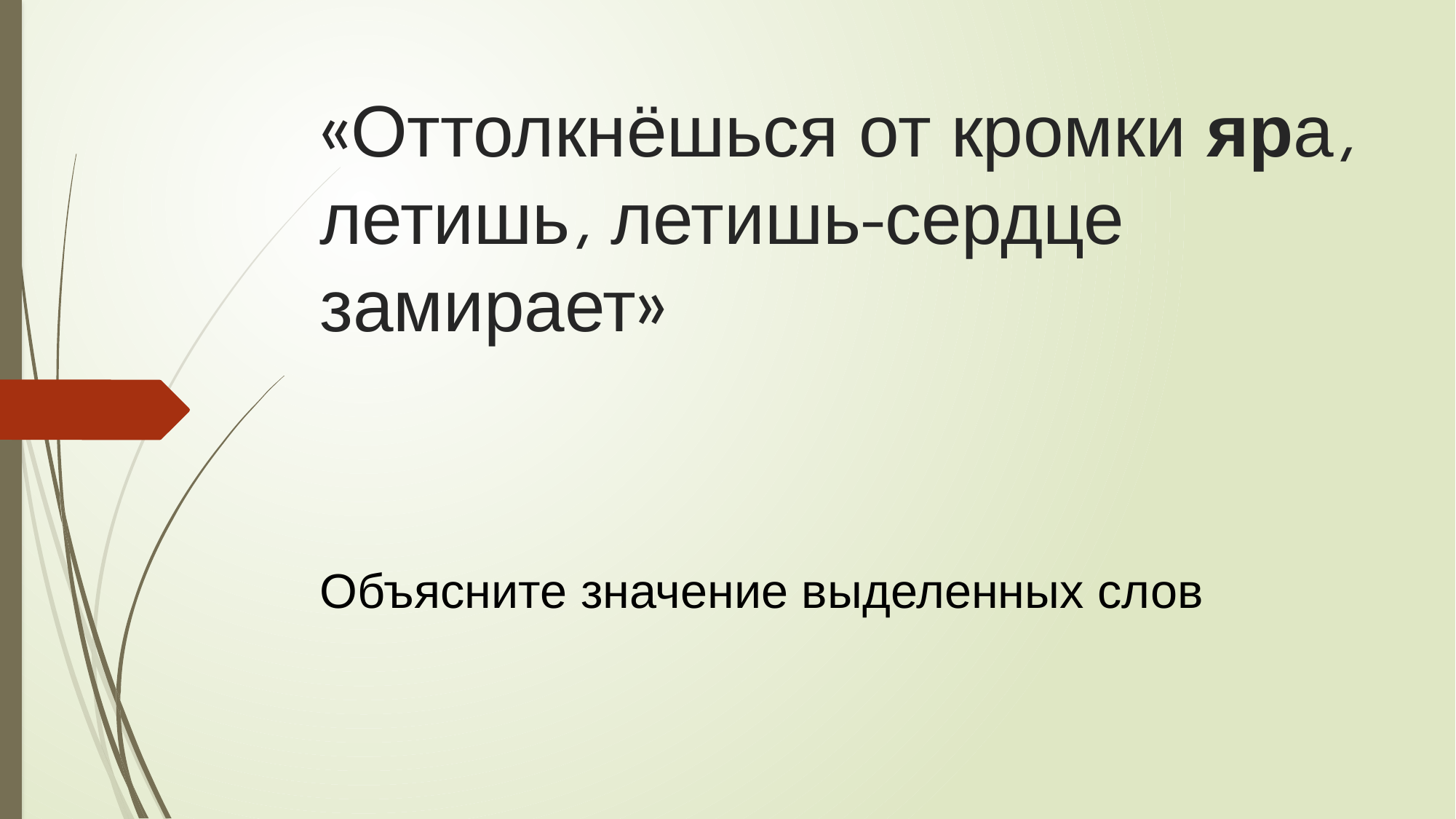

# «Оттолкнёшься от кромки яра, летишь, летишь-сердце замирает»
Объясните значение выделенных слов